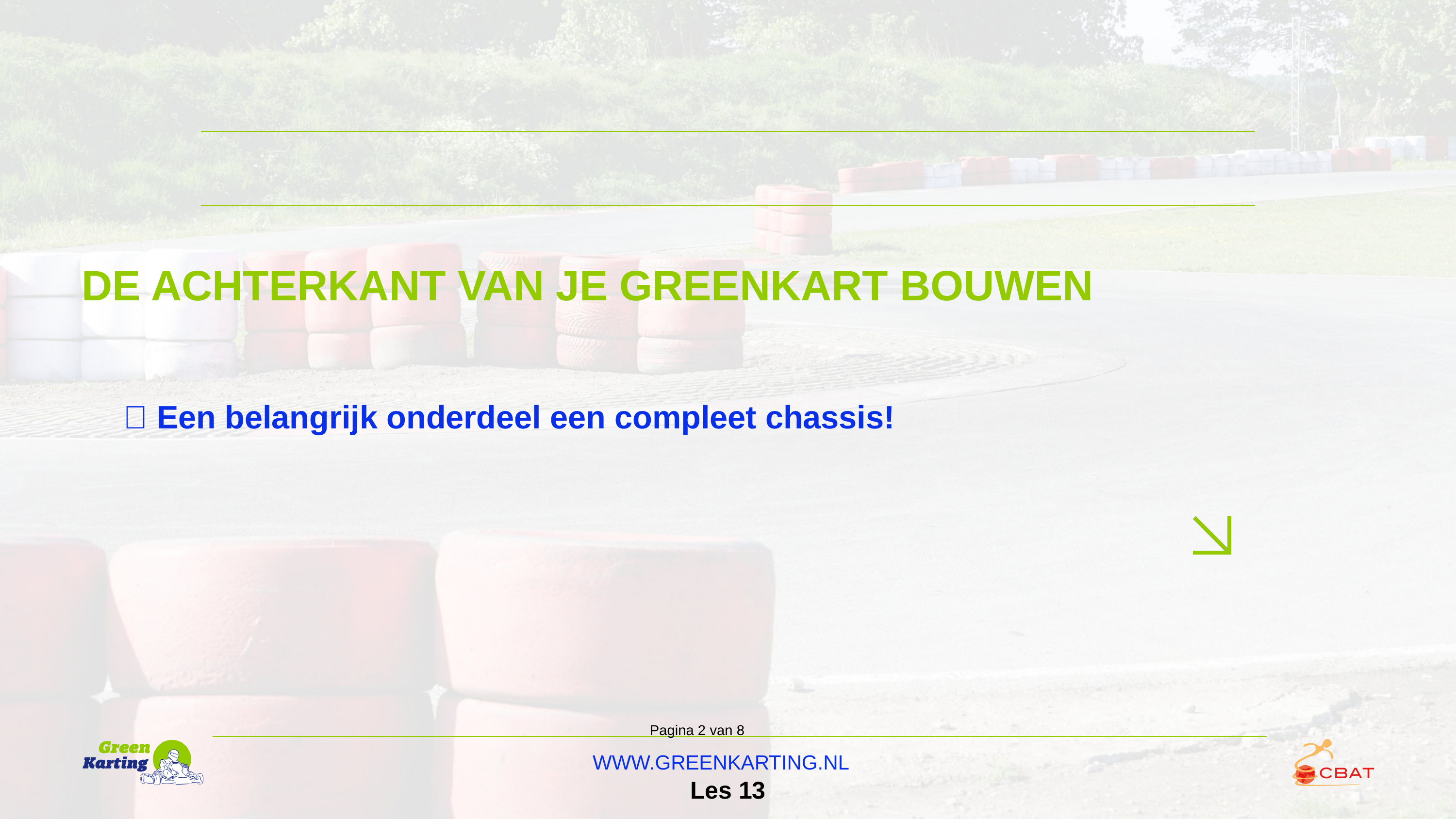

DE ACHTERKANT VAN JE GREENKART BOUWEN
🛞 Een belangrijk onderdeel een compleet chassis!

Pagina 2 van 8

WWW.GREENKARTING.NL
Les 13